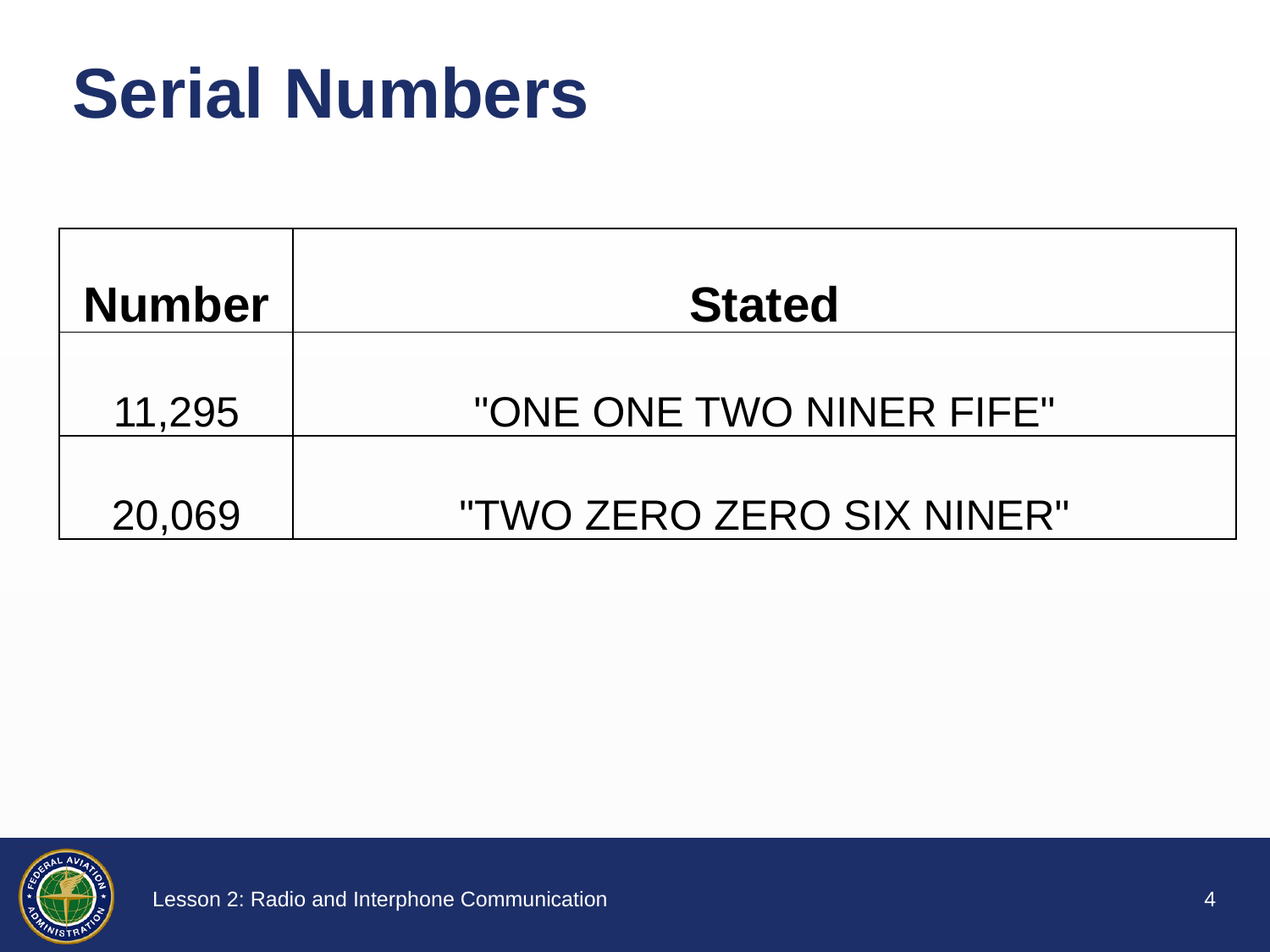

# Serial Numbers
| Number | Stated |
| --- | --- |
| 11,295 | "ONE ONE TWO NINER FIFE" |
| 20,069 | "TWO ZERO ZERO SIX NINER" |